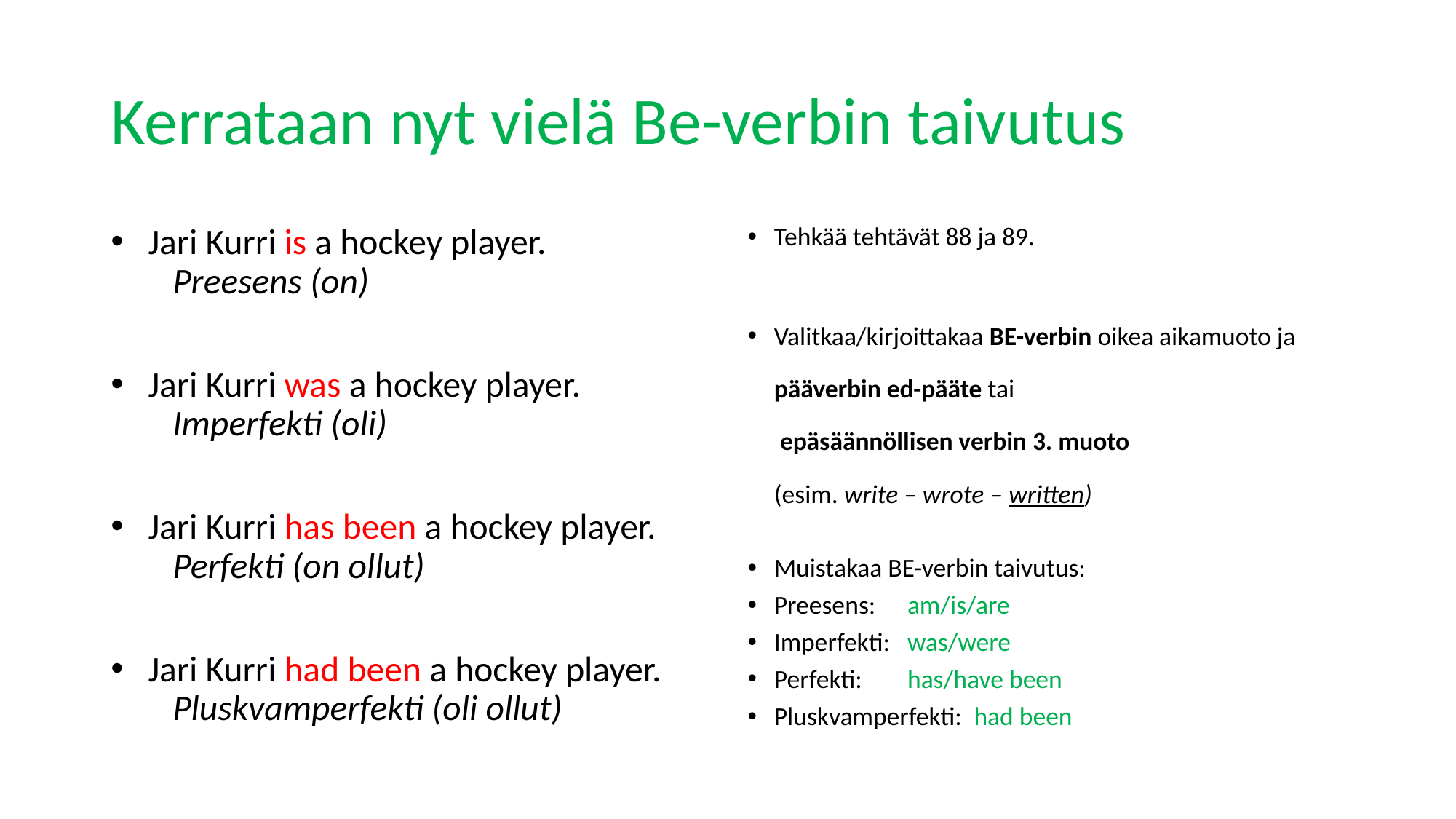

# Kerrataan nyt vielä Be-verbin taivutus
Jari Kurri is a hockey player.
   Preesens (on)

Jari Kurri was a hockey player.
   Imperfekti (oli)

Jari Kurri has been a hockey player.
   Perfekti (on ollut)

Jari Kurri had been a hockey player.
   Pluskvamperfekti (oli ollut)

Tehkää tehtävät 88 ja 89.

Valitkaa/kirjoittakaa BE-verbin oikea aikamuoto ja pääverbin ed-pääte tai
 epäsäännöllisen verbin 3. muoto
(esim. write – wrote – written)

Muistakaa BE-verbin taivutus:
Preesens: 		am/is/are
Imperfekti: 		was/were
Perfekti: 		has/have been
Pluskvamperfekti: 	had been